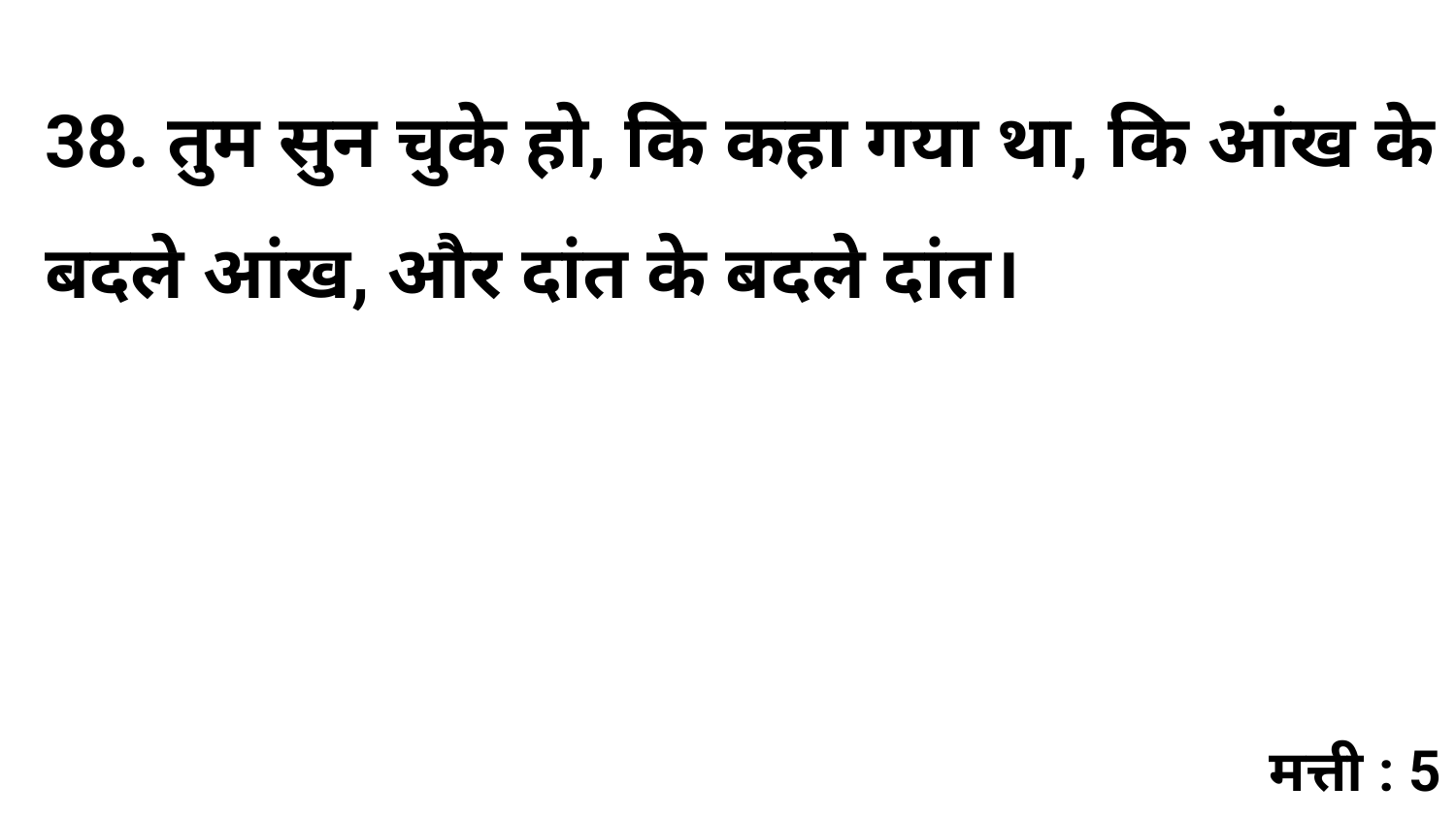

38. तुम सुन चुके हो, कि कहा गया था, कि आंख के बदले आंख, और दांत के बदले दांत।
मत्ती : 5